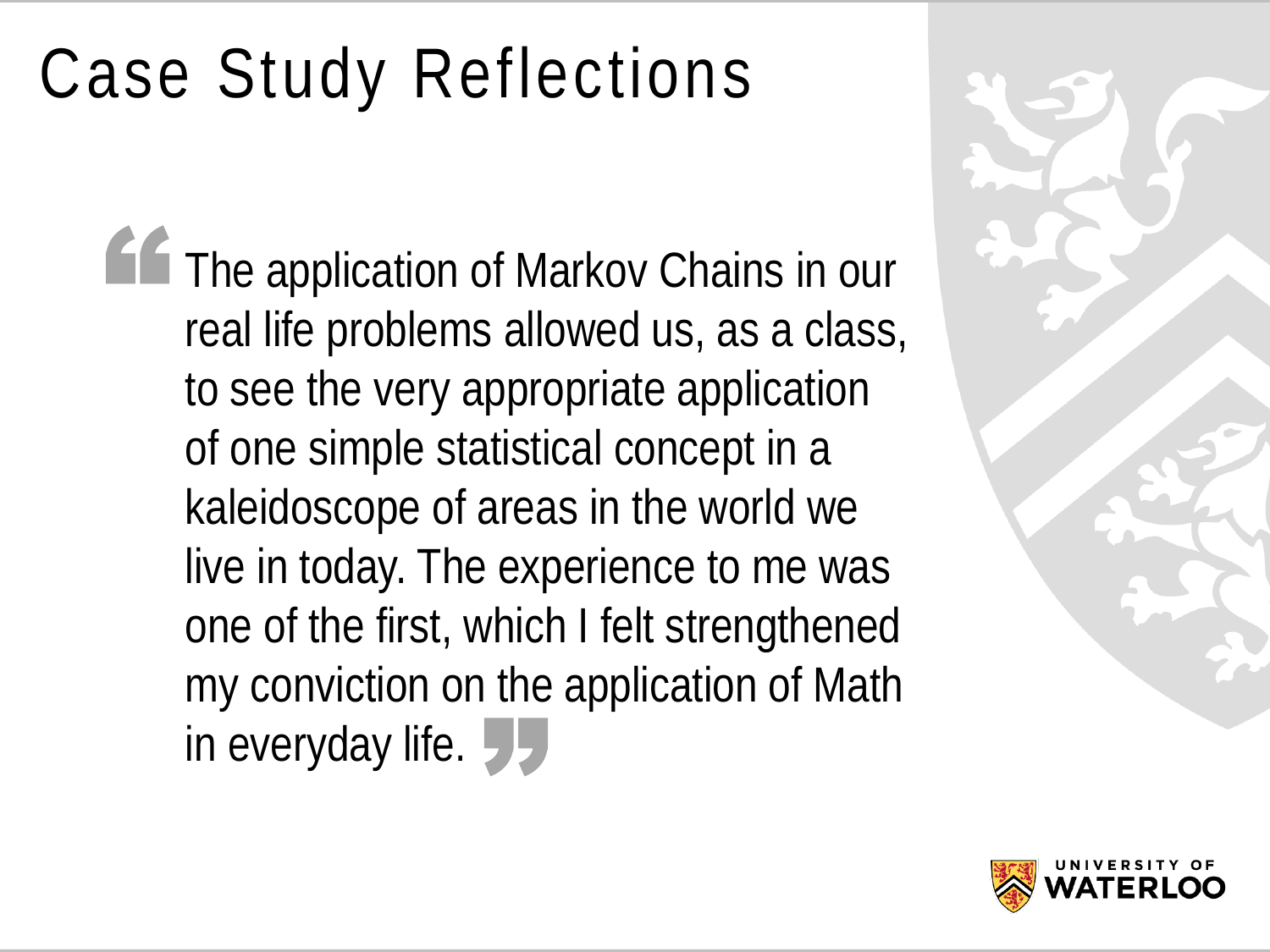

# Case Study Reflections

The application of Markov Chains in our real life problems allowed us, as a class, to see the very appropriate application of one simple statistical concept in a kaleidoscope of areas in the world we live in today. The experience to me was one of the first, which I felt strengthened my conviction on the application of Math in everyday life.